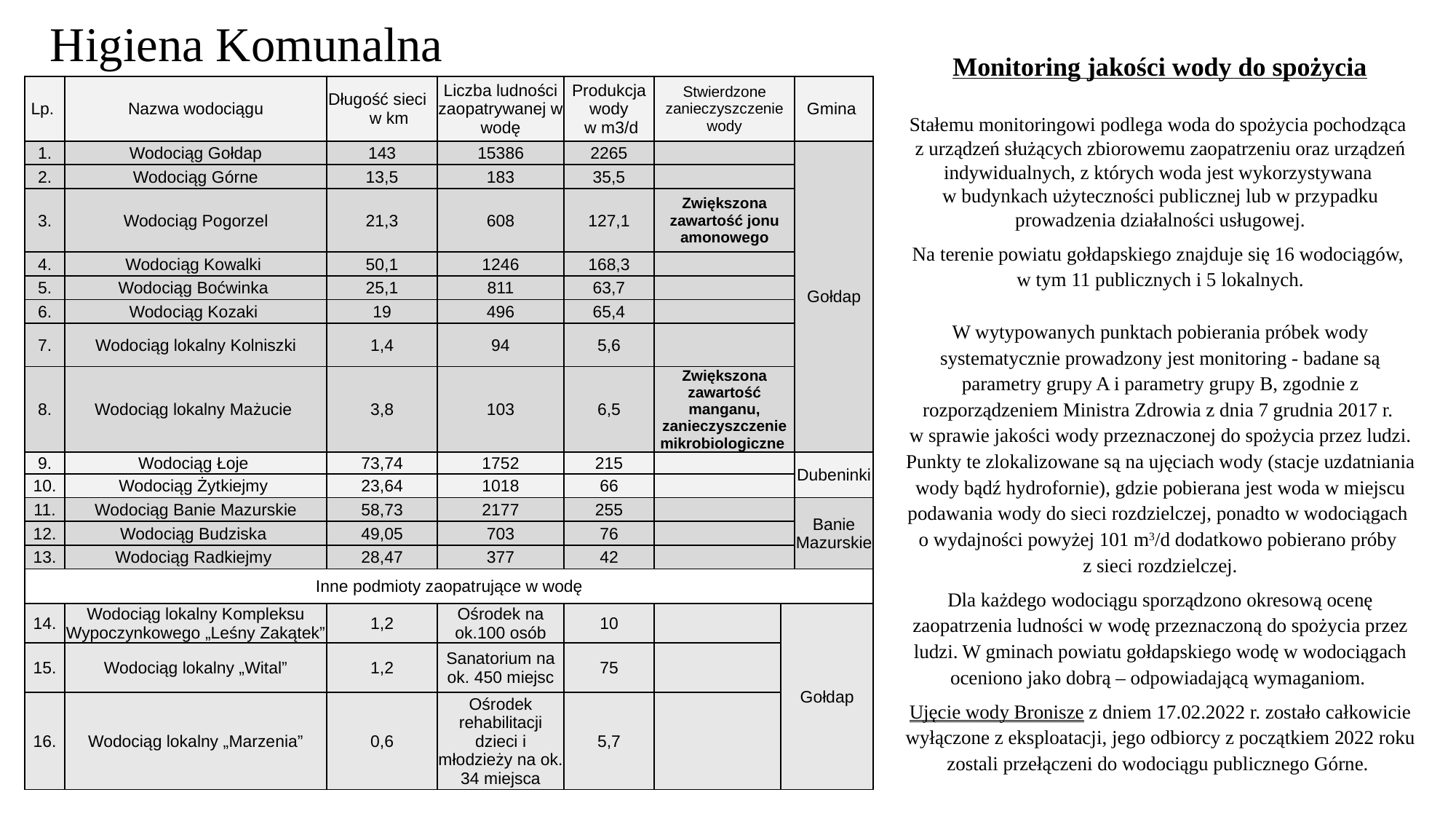

Higiena Komunalna
Monitoring jakości wody do spożycia

Stałemu monitoringowi podlega woda do spożycia pochodząca
z urządzeń służących zbiorowemu zaopatrzeniu oraz urządzeń indywidualnych, z których woda jest wykorzystywana
w budynkach użyteczności publicznej lub w przypadku prowadzenia działalności usługowej.
Na terenie powiatu gołdapskiego znajduje się 16 wodociągów,
w tym 11 publicznych i 5 lokalnych.

W wytypowanych punktach pobierania próbek wody systematycznie prowadzony jest monitoring - badane są parametry grupy A i parametry grupy B, zgodnie z rozporządzeniem Ministra Zdrowia z dnia 7 grudnia 2017 r.
w sprawie jakości wody przeznaczonej do spożycia przez ludzi. Punkty te zlokalizowane są na ujęciach wody (stacje uzdatniania wody bądź hydrofornie), gdzie pobierana jest woda w miejscu podawania wody do sieci rozdzielczej, ponadto w wodociągach
o wydajności powyżej 101 m3/d dodatkowo pobierano próby
z sieci rozdzielczej.
Dla każdego wodociągu sporządzono okresową ocenę zaopatrzenia ludności w wodę przeznaczoną do spożycia przez ludzi. W gminach powiatu gołdapskiego wodę w wodociągach oceniono jako dobrą – odpowiadającą wymaganiom.
Ujęcie wody Bronisze z dniem 17.02.2022 r. zostało całkowicie wyłączone z eksploatacji, jego odbiorcy z początkiem 2022 roku zostali przełączeni do wodociągu publicznego Górne.
| Lp. | Nazwa wodociągu | Długość sieci w km | Liczba ludności zaopatrywanej w wodę | Produkcja wody w m3/d | Stwierdzone zanieczyszczenie wody | Gmina | Gmina |
| --- | --- | --- | --- | --- | --- | --- | --- |
| 1. | Wodociąg Gołdap | 143 | 15386 | 2265 |  | Gołdap | Gołdap |
| 2. | Wodociąg Górne | 13,5 | 183 | 35,5 |  |  |  |
| 3. | Wodociąg Pogorzel | 21,3 | 608 | 127,1 | Zwiększona zawartość jonu amonowego |  |  |
| 4. | Wodociąg Kowalki | 50,1 | 1246 | 168,3 |  |  |  |
| 5. | Wodociąg Boćwinka | 25,1 | 811 | 63,7 |  |  |  |
| 6. | Wodociąg Kozaki | 19 | 496 | 65,4 |  |  |  |
| 7. | Wodociąg lokalny Kolniszki | 1,4 | 94 | 5,6 |  |  |  |
| 8. | Wodociąg lokalny Mażucie | 3,8 | 103 | 6,5 | Zwiększona zawartość manganu, zanieczyszczenie mikrobiologiczne |  |  |
| 9. | Wodociąg Łoje | 73,74 | 1752 | 215 |  | Dubeninki | Dubeninki |
| 10. | Wodociąg Żytkiejmy | 23,64 | 1018 | 66 |  |  |  |
| 11. | Wodociąg Banie Mazurskie | 58,73 | 2177 | 255 |  | Banie Mazurskie | Banie Mazurskie |
| 12. | Wodociąg Budziska | 49,05 | 703 | 76 |  |  |  |
| 13. | Wodociąg Radkiejmy | 28,47 | 377 | 42 |  |  |  |
| Inne podmioty zaopatrujące w wodę |  |  |  |  |  |  |  |
| 14. | Wodociąg lokalny Kompleksu Wypoczynkowego „Leśny Zakątek” | 1,2 | Ośrodek na ok.100 osób | 10 |  | Gołdap |  |
| 15. | Wodociąg lokalny „Wital” | 1,2 | Sanatorium na ok. 450 miejsc | 75 |  |  |  |
| 16. | Wodociąg lokalny „Marzenia” | 0,6 | Ośrodek rehabilitacji dzieci i młodzieży na ok. 34 miejsca | 5,7 |  |  |  |